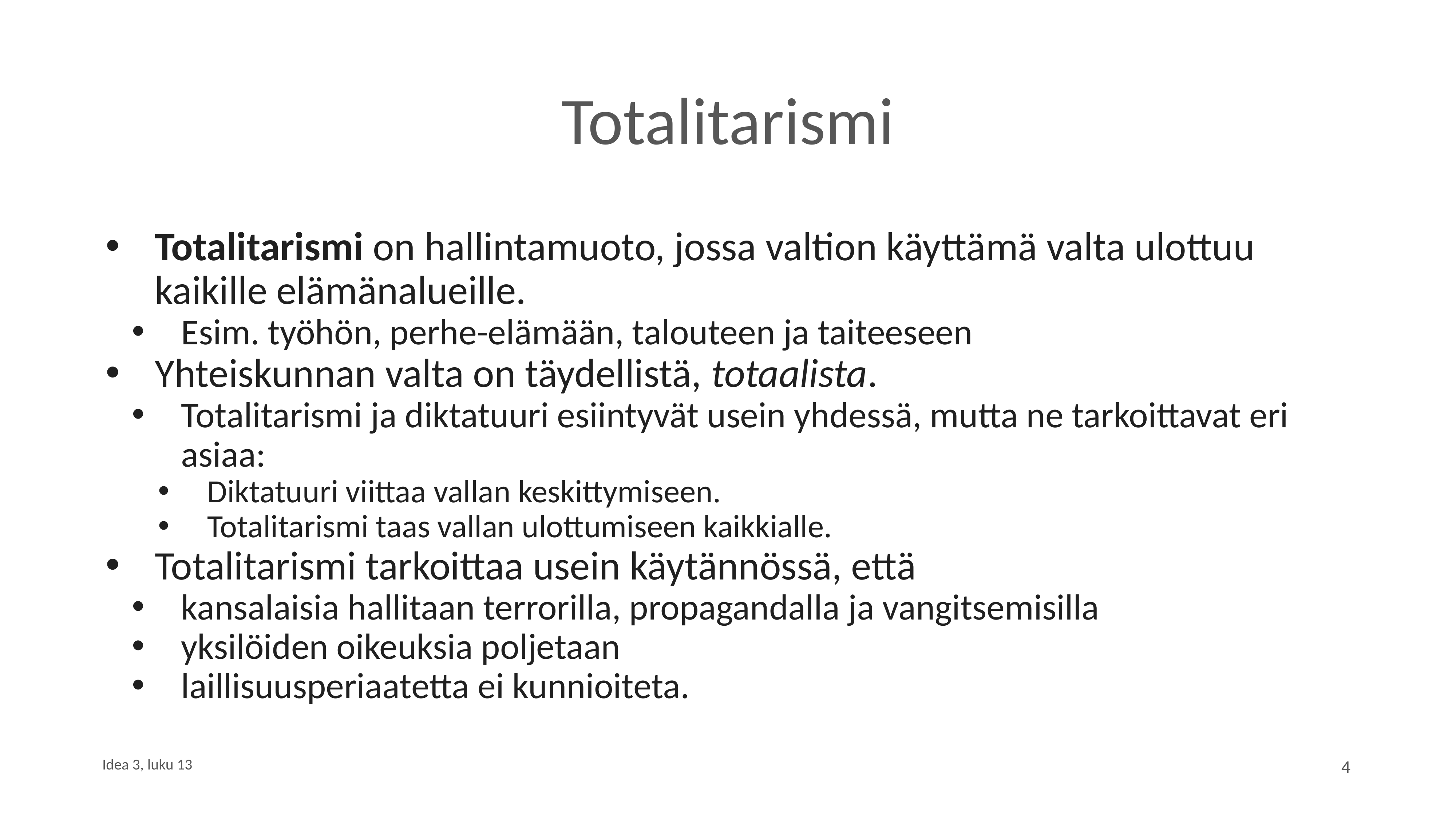

# Totalitarismi
Totalitarismi on hallintamuoto, jossa valtion käyttämä valta ulottuu kaikille elämänalueille.
Esim. työhön, perhe-elämään, talouteen ja taiteeseen
Yhteiskunnan valta on täydellistä, totaalista.
Totalitarismi ja diktatuuri esiintyvät usein yhdessä, mutta ne tarkoittavat eri asiaa:
Diktatuuri viittaa vallan keskittymiseen.
Totalitarismi taas vallan ulottumiseen kaikkialle.
Totalitarismi tarkoittaa usein käytännössä, että
kansalaisia hallitaan terrorilla, propagandalla ja vangitsemisilla
yksilöiden oikeuksia poljetaan
laillisuusperiaatetta ei kunnioiteta.
Idea 3, luku 13
4